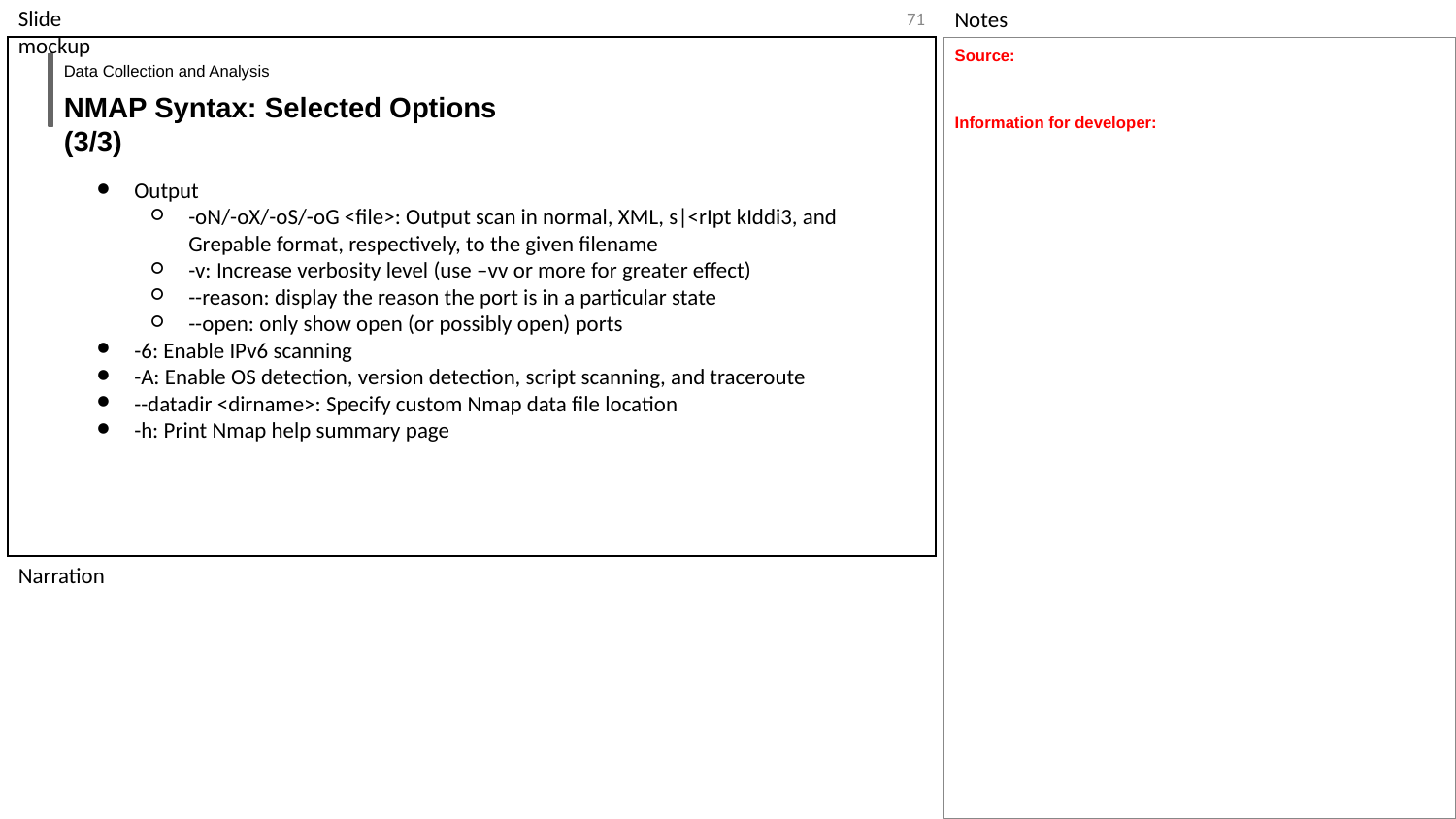

71
Source:

Information for developer:

Data Collection and Analysis

NMAP Syntax: Selected Options (3/3)
Output
-oN/-oX/-oS/-oG <file>: Output scan in normal, XML, s|<rIpt kIddi3, and Grepable format, respectively, to the given filename
-v: Increase verbosity level (use –vv or more for greater effect)
--reason: display the reason the port is in a particular state
--open: only show open (or possibly open) ports
-6: Enable IPv6 scanning
-A: Enable OS detection, version detection, script scanning, and traceroute
--datadir <dirname>: Specify custom Nmap data file location
-h: Print Nmap help summary page